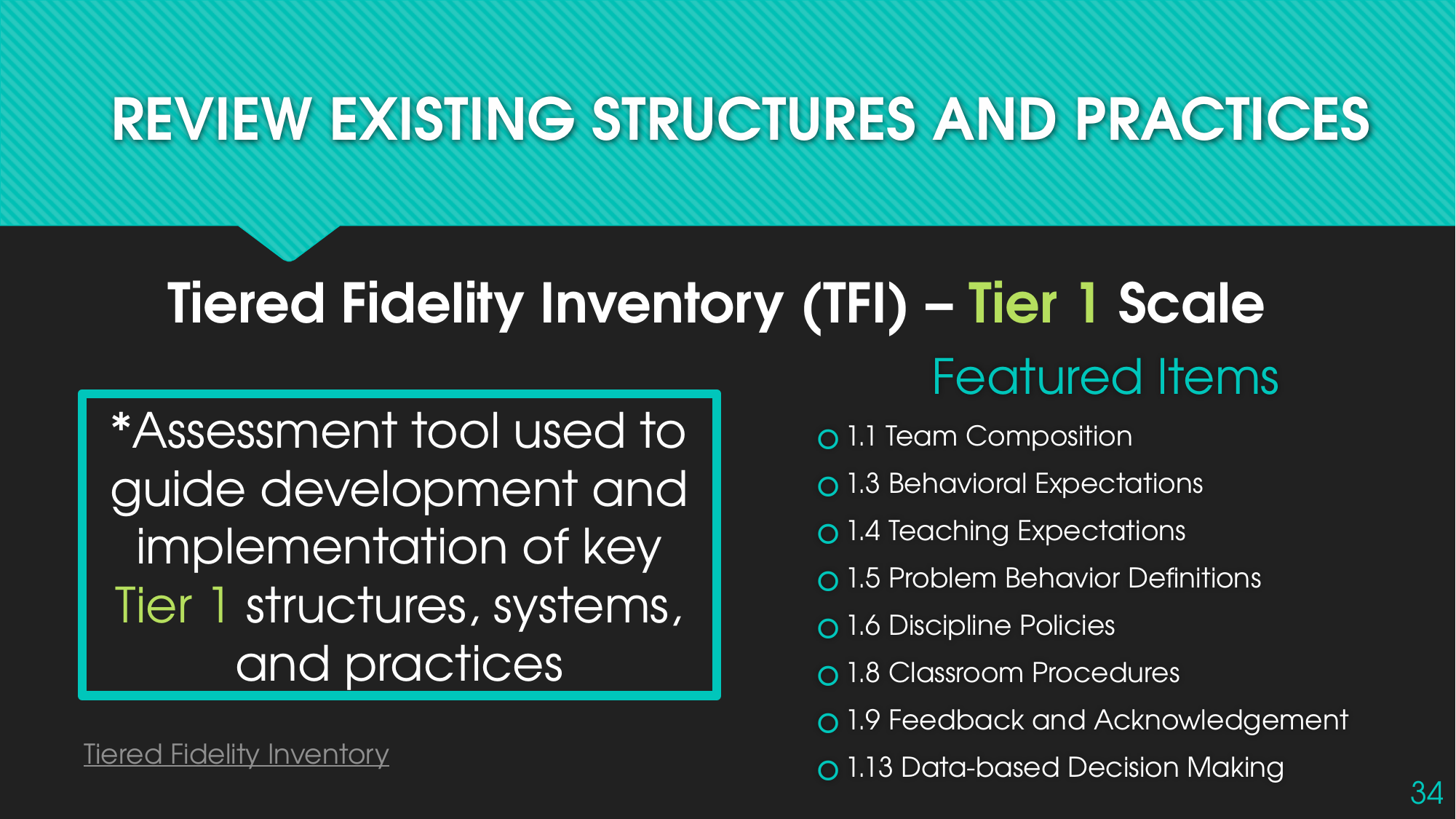

# REVIEW EXISTING STRUCTURES AND PRACTICES
Tiered Fidelity Inventory (TFI) – Tier 1 Scale
Featured Items
1.1 Team Composition
1.3 Behavioral Expectations
1.4 Teaching Expectations
1.5 Problem Behavior Definitions
1.6 Discipline Policies
1.8 Classroom Procedures
1.9 Feedback and Acknowledgement
1.13 Data-based Decision Making
*Assessment tool used to guide development and implementation of key Tier 1 structures, systems, and practices
Tiered Fidelity Inventory
34